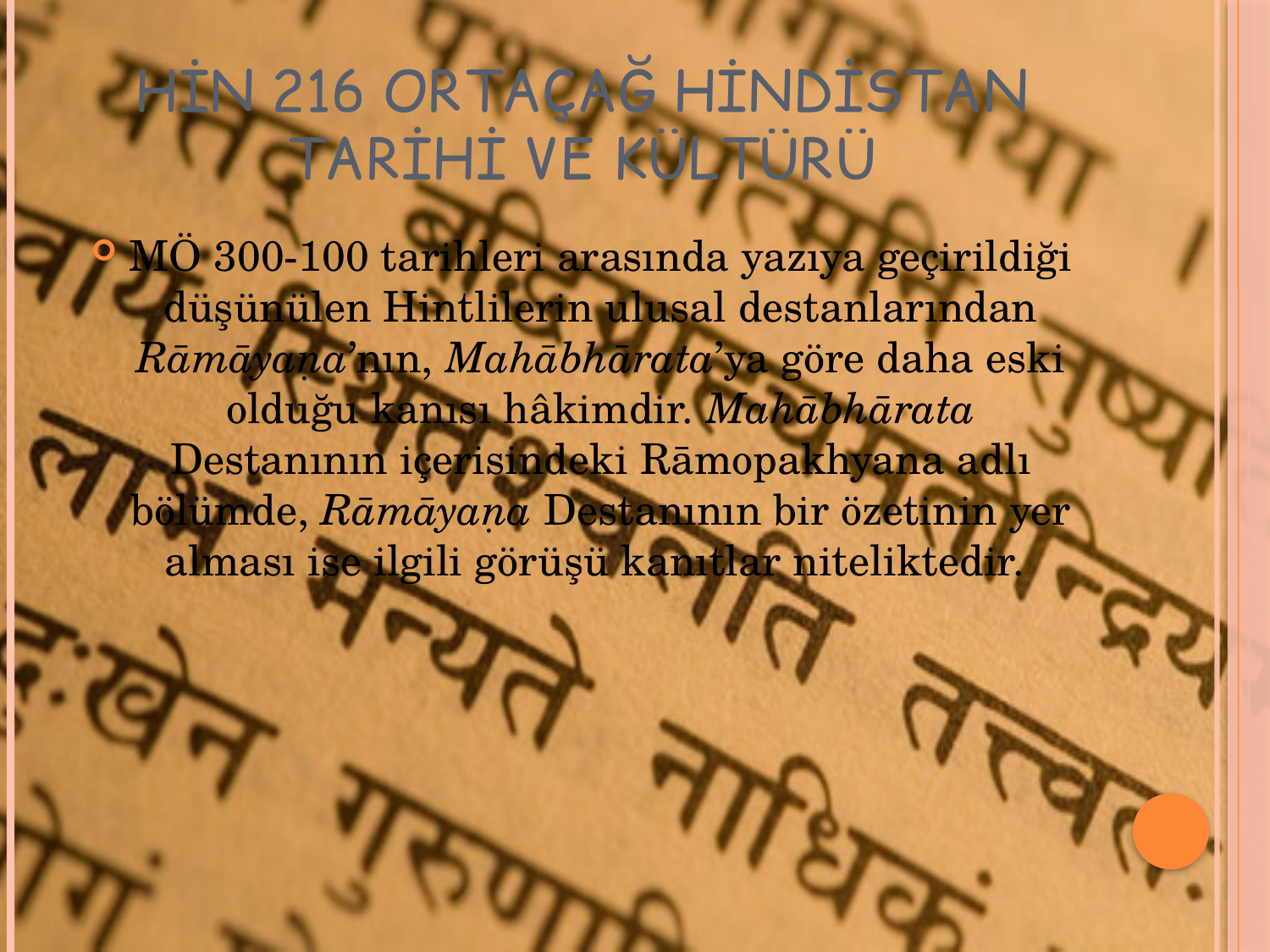

# HİN 216 ORTAÇAĞ HİNDİSTAN TARİHİ VE KÜLTÜRÜ
MÖ 300-100 tarihleri arasında yazıya geçirildiği düşünülen Hintlilerin ulusal destanlarından Rāmāyaṇa’nın, Mahābhārata’ya göre daha eski olduğu kanısı hâkimdir. Mahābhārata Destanının içerisindeki Rāmopakhyana adlı bölümde, Rāmāyaṇa Destanının bir özetinin yer alması ise ilgili görüşü kanıtlar niteliktedir.